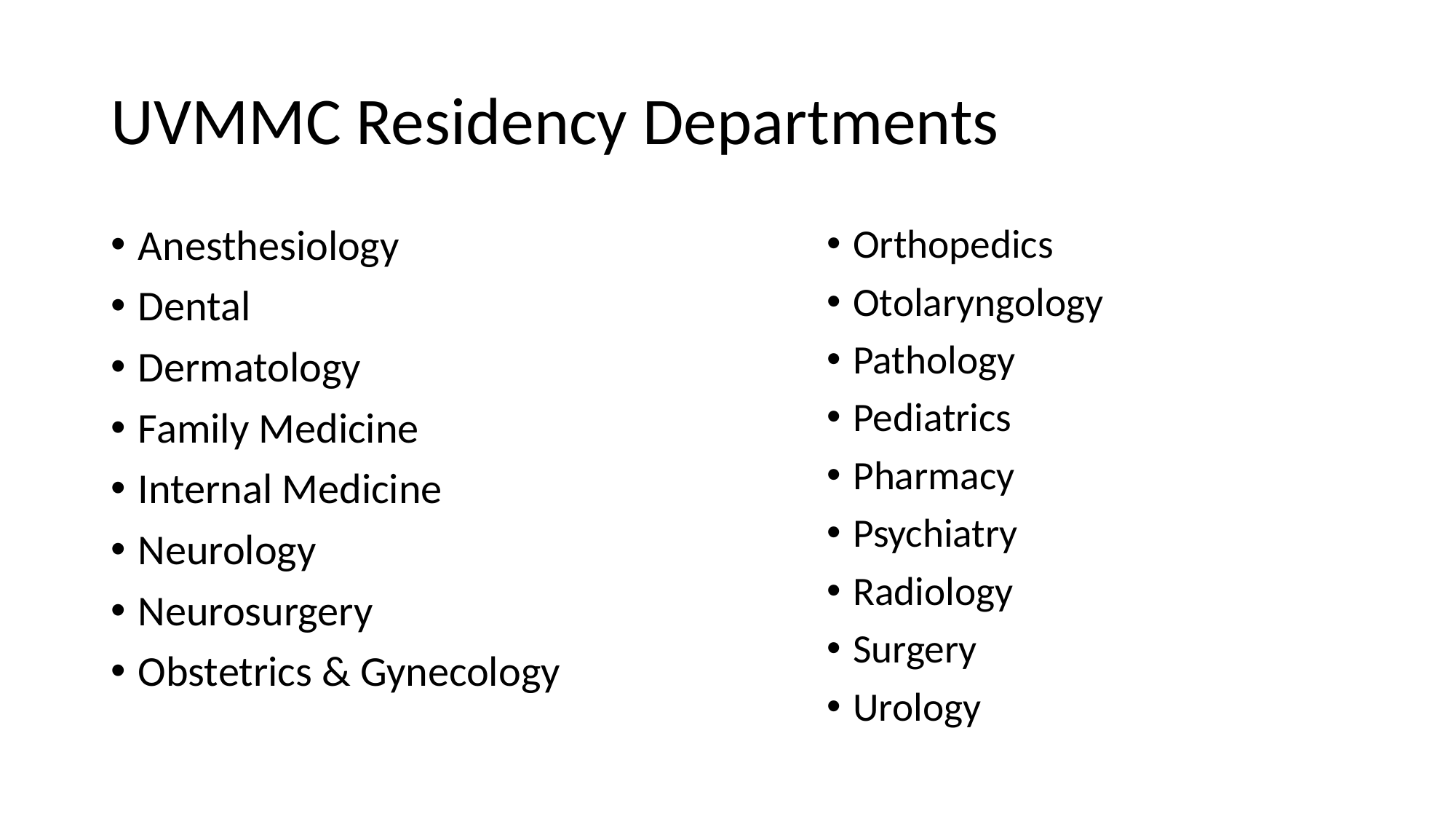

# UVMMC Residency Departments
Anesthesiology
Dental
Dermatology
Family Medicine
Internal Medicine
Neurology
Neurosurgery
Obstetrics & Gynecology
Orthopedics
Otolaryngology
Pathology
Pediatrics
Pharmacy
Psychiatry
Radiology
Surgery
Urology